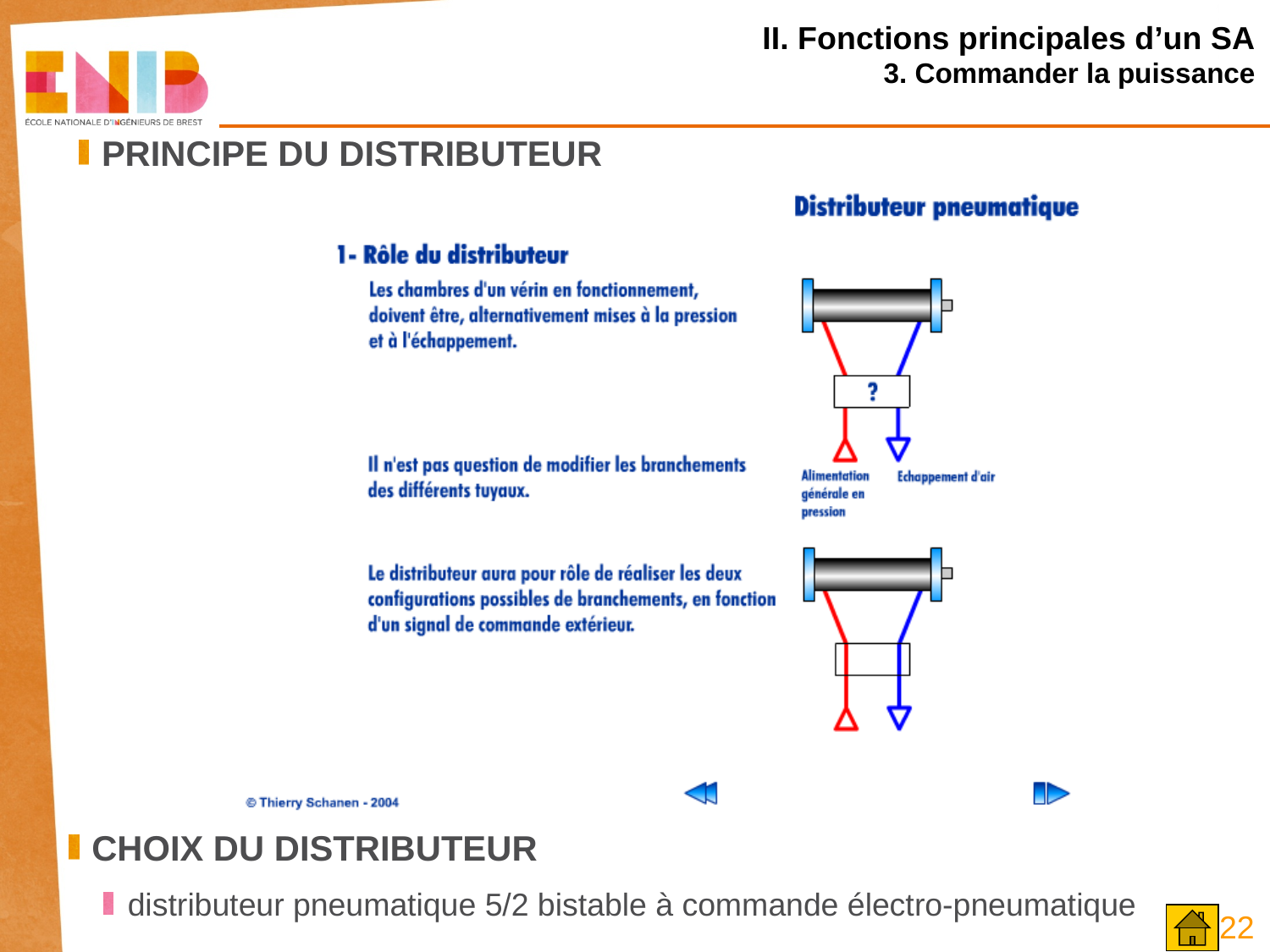

II. Fonctions principales d’un SA
3. Commander la puissance
 PRINCIPE DU DISTRIBUTEUR

 CHOIX DU DISTRIBUTEUR
 distributeur pneumatique 5/2 bistable à commande électro-pneumatique